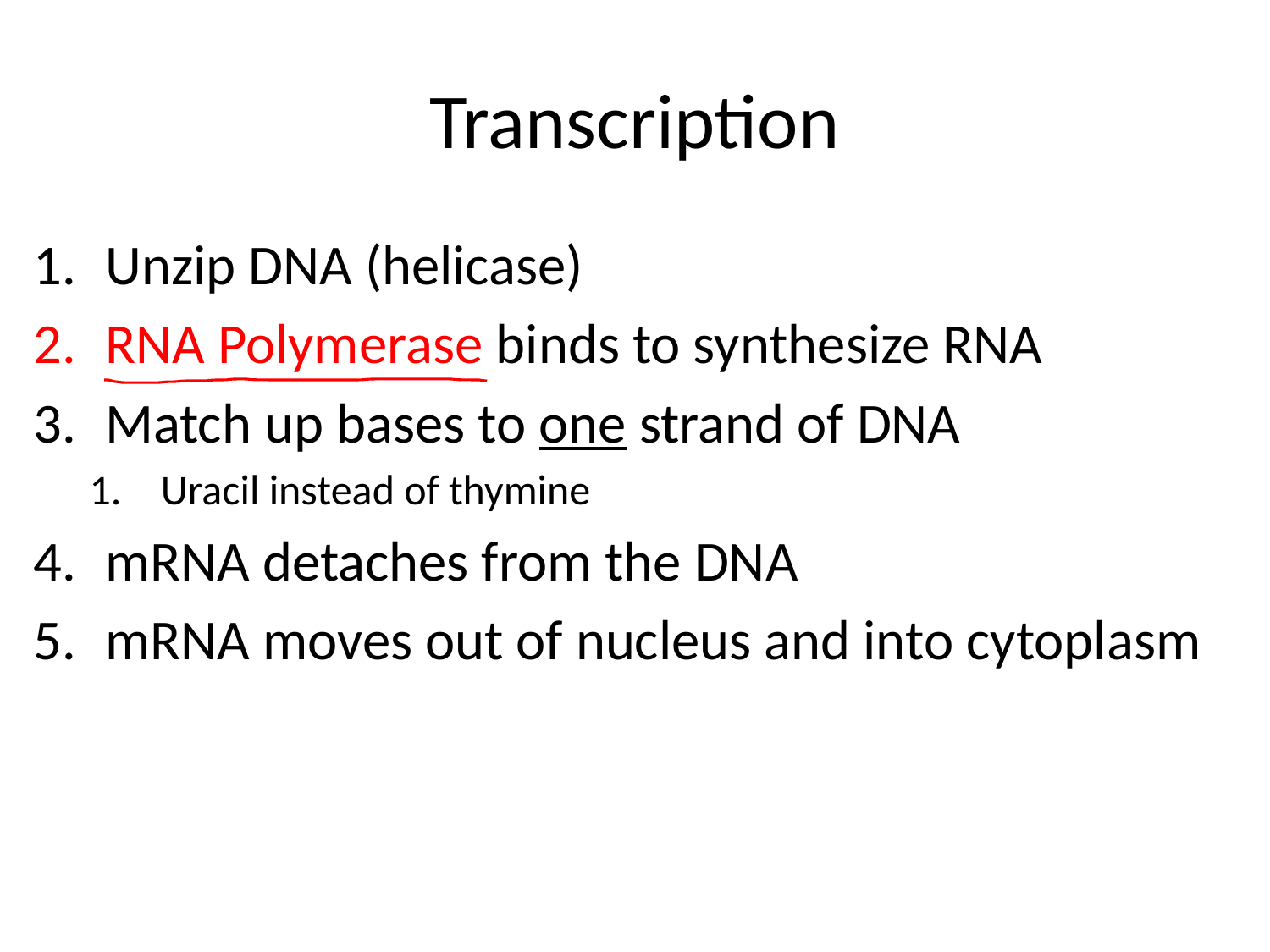

# Transcription
Unzip DNA (helicase)
RNA Polymerase binds to synthesize RNA
Match up bases to one strand of DNA
Uracil instead of thymine
mRNA detaches from the DNA
mRNA moves out of nucleus and into cytoplasm